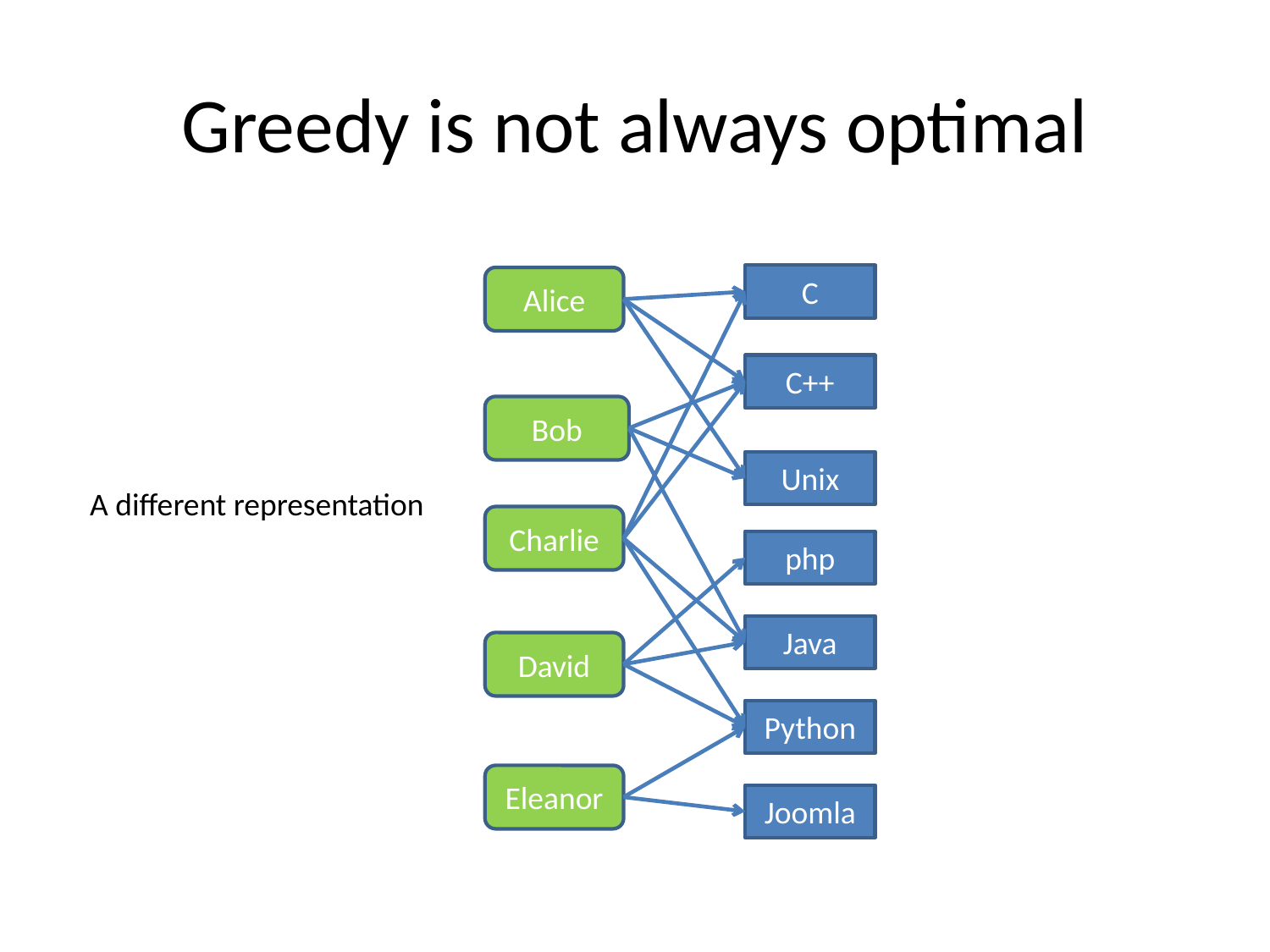

# Greedy is not always optimal
C
Alice
C++
Bob
Unix
A different representation
Charlie
php
Java
David
Python
Eleanor
Joomla